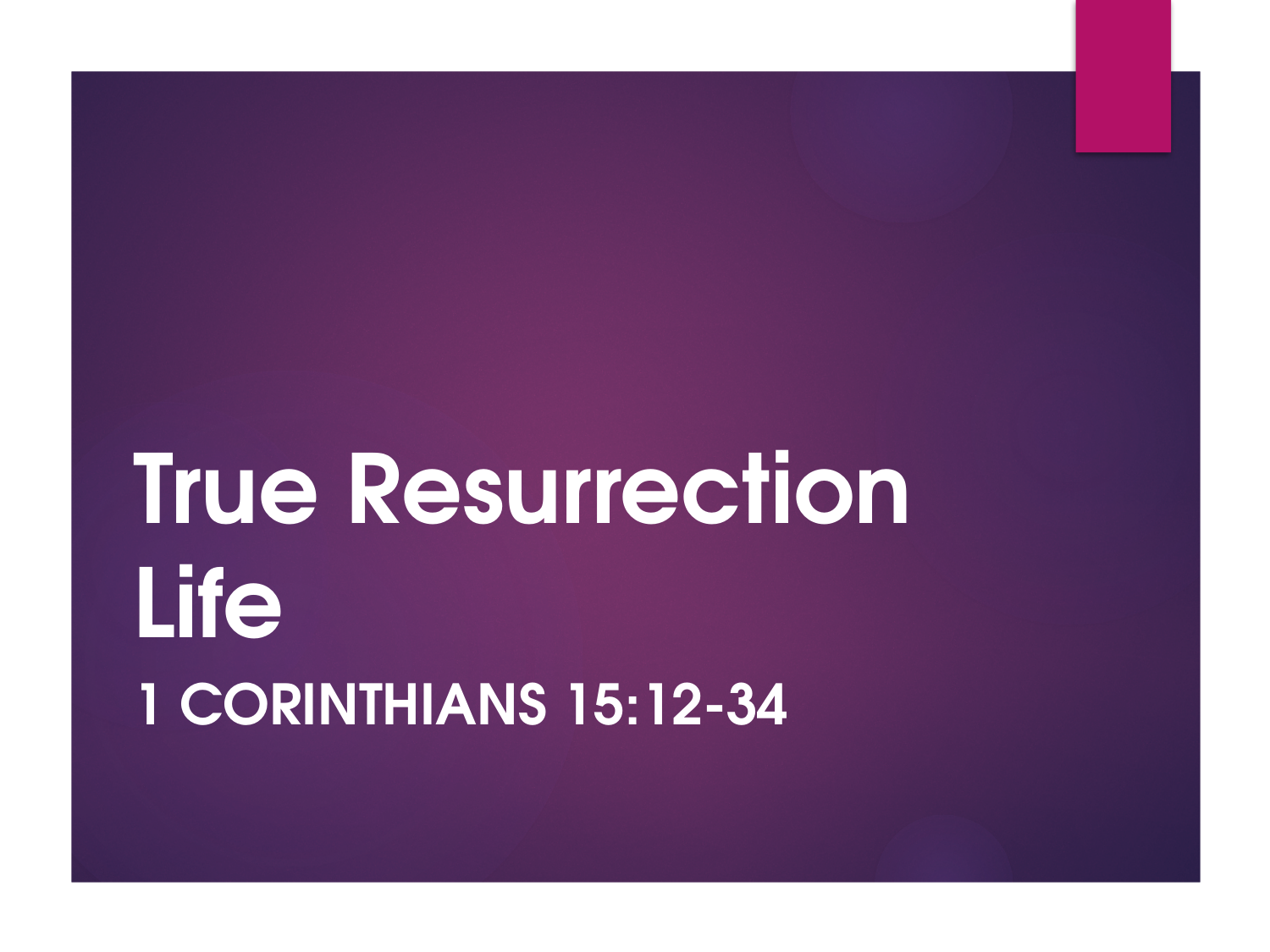

# True Resurrection Life
1 Corinthians 15:12-34